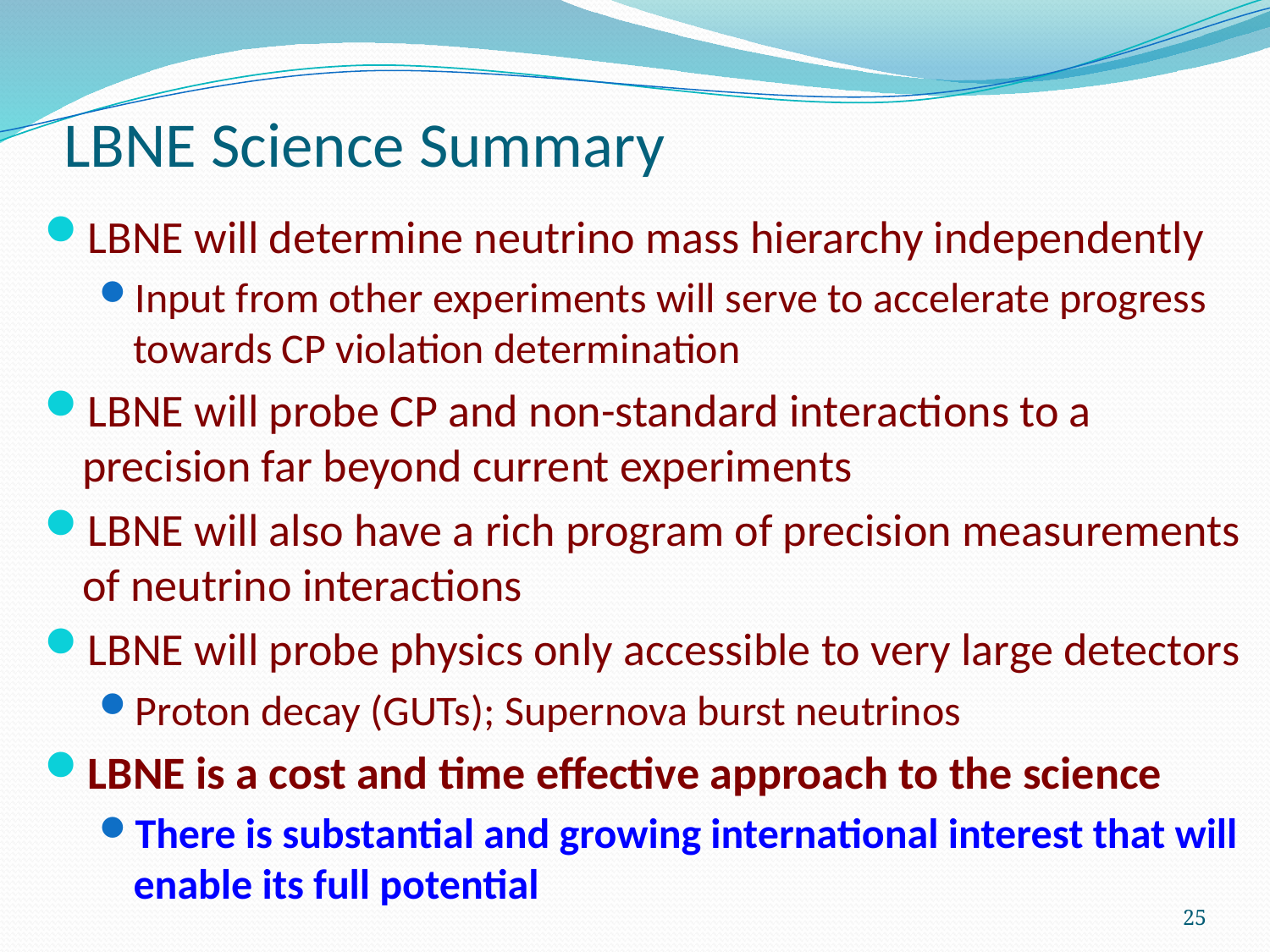

# LBNE Science Summary
LBNE will determine neutrino mass hierarchy independently
Input from other experiments will serve to accelerate progress towards CP violation determination
LBNE will probe CP and non-standard interactions to a precision far beyond current experiments
LBNE will also have a rich program of precision measurements of neutrino interactions
LBNE will probe physics only accessible to very large detectors
Proton decay (GUTs); Supernova burst neutrinos
LBNE is a cost and time effective approach to the science
There is substantial and growing international interest that will enable its full potential
25